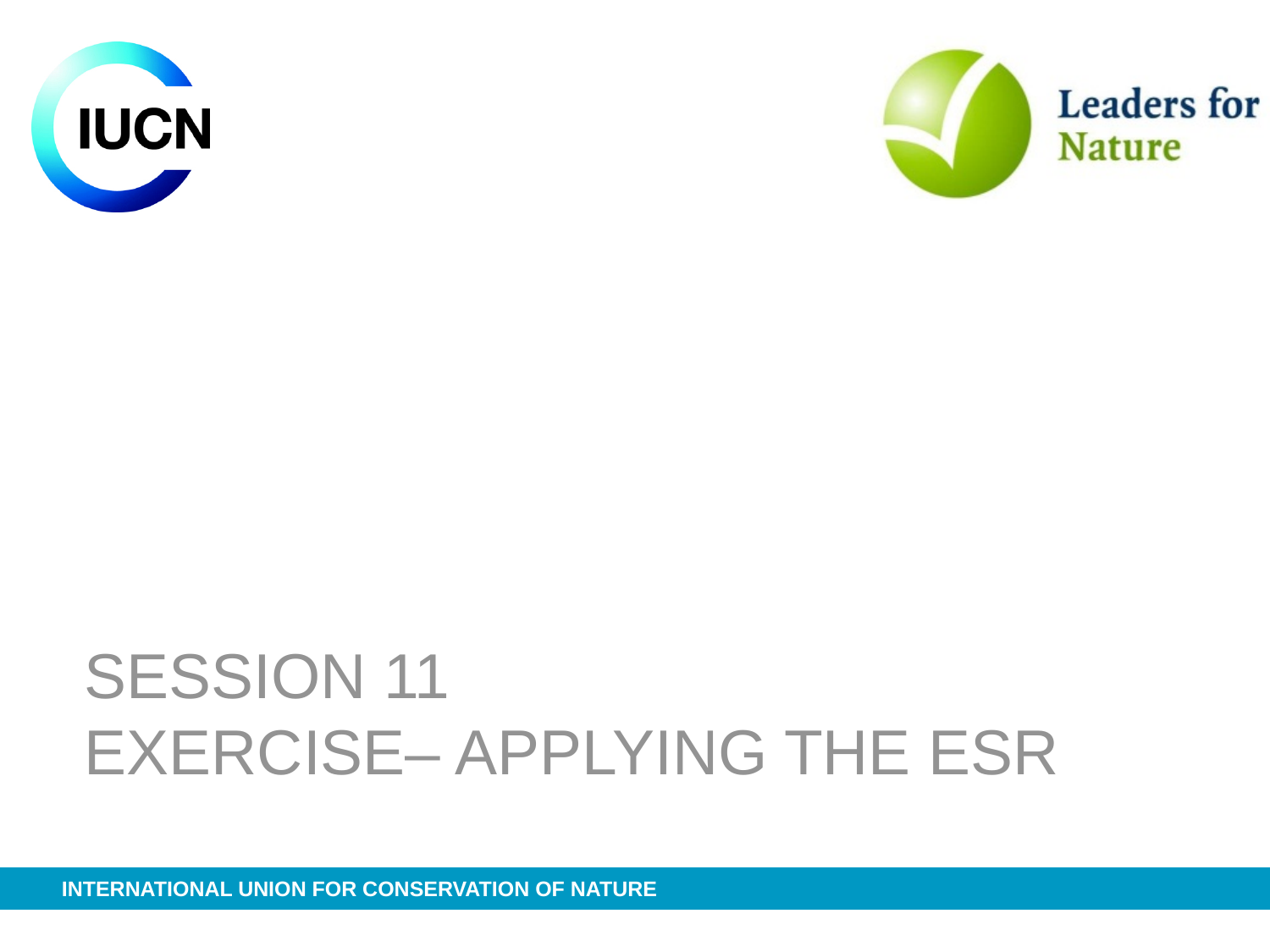

# Session 11 Exercise– applying the ESR